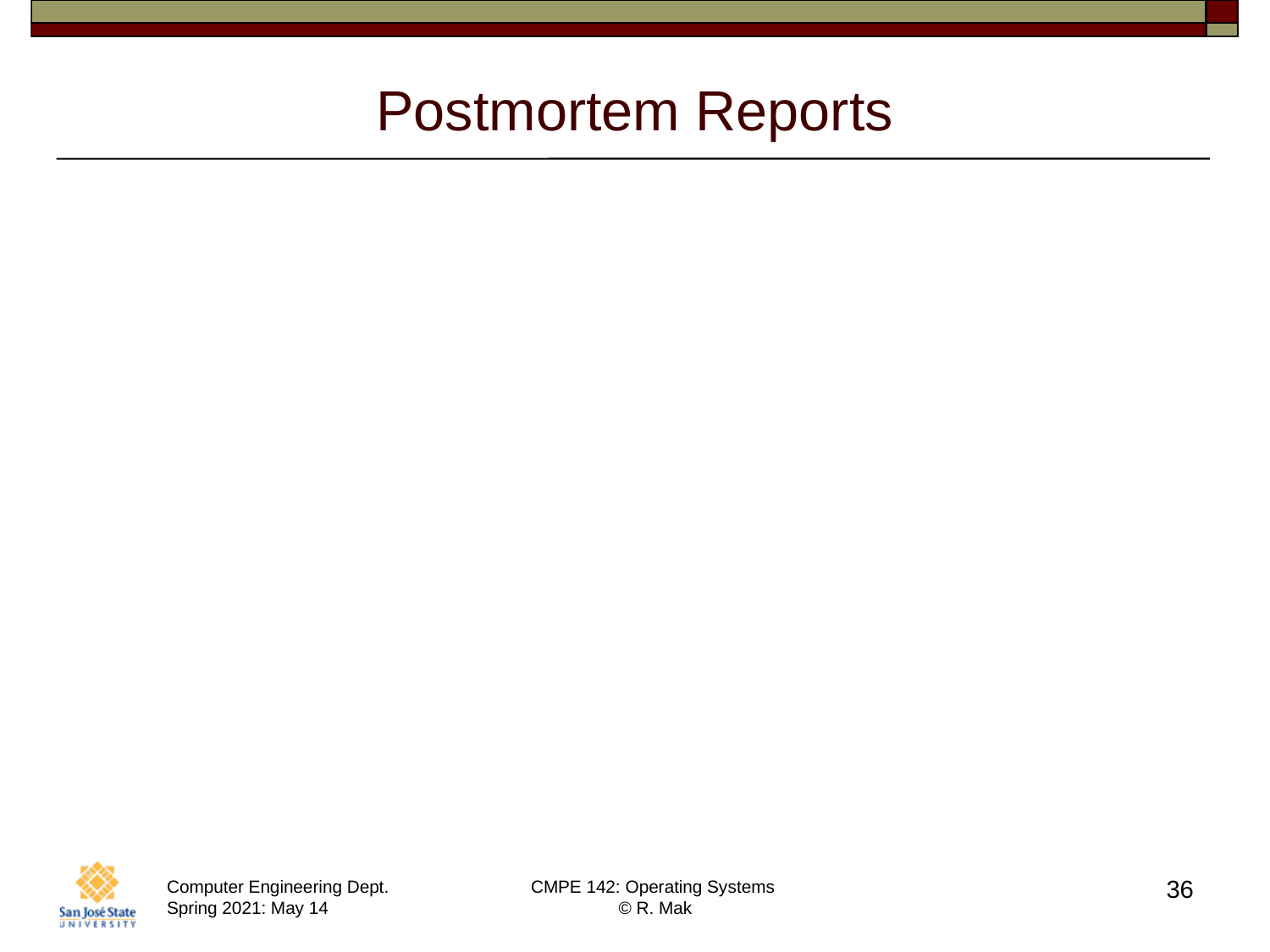

# Postmortem Reports
Due Monday, May 17 at 11:59 PM
A few paragraphs into Canvas.
Individual and private.

What did you learn in this class?

What were your contributions
to your project team?

How well did each of your teammates do?
36